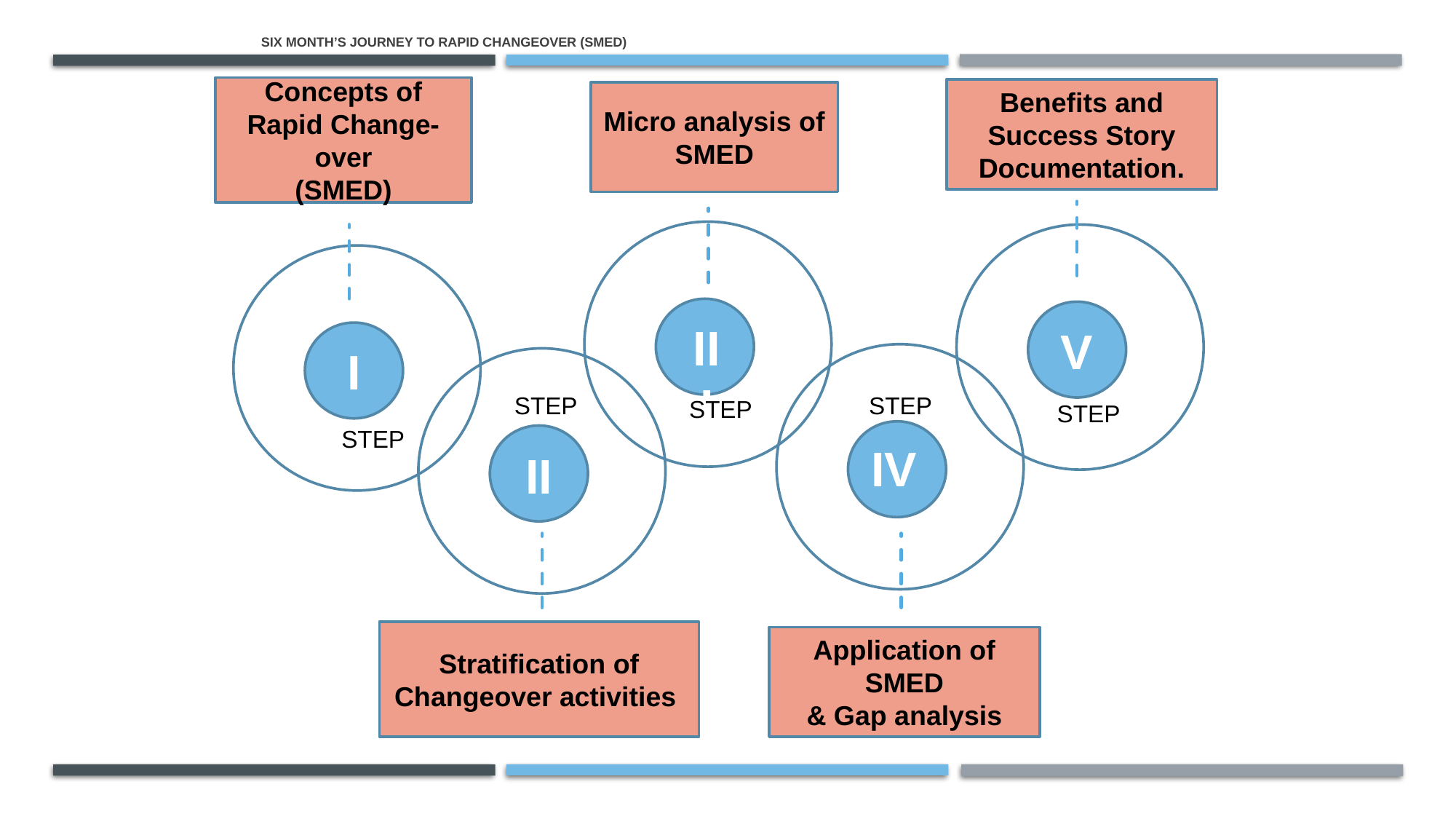

# Six month’s JOURNEY TO Rapid changeover (SMED)

Concepts of Rapid Change-over
(SMED)

Benefits and Success Story Documentation.
Micro analysis of SMED

I
III
V

STEP
STEP
STEP
STEP
STEP
IV
II
Stratification of Changeover activities
Application of SMED
& Gap analysis